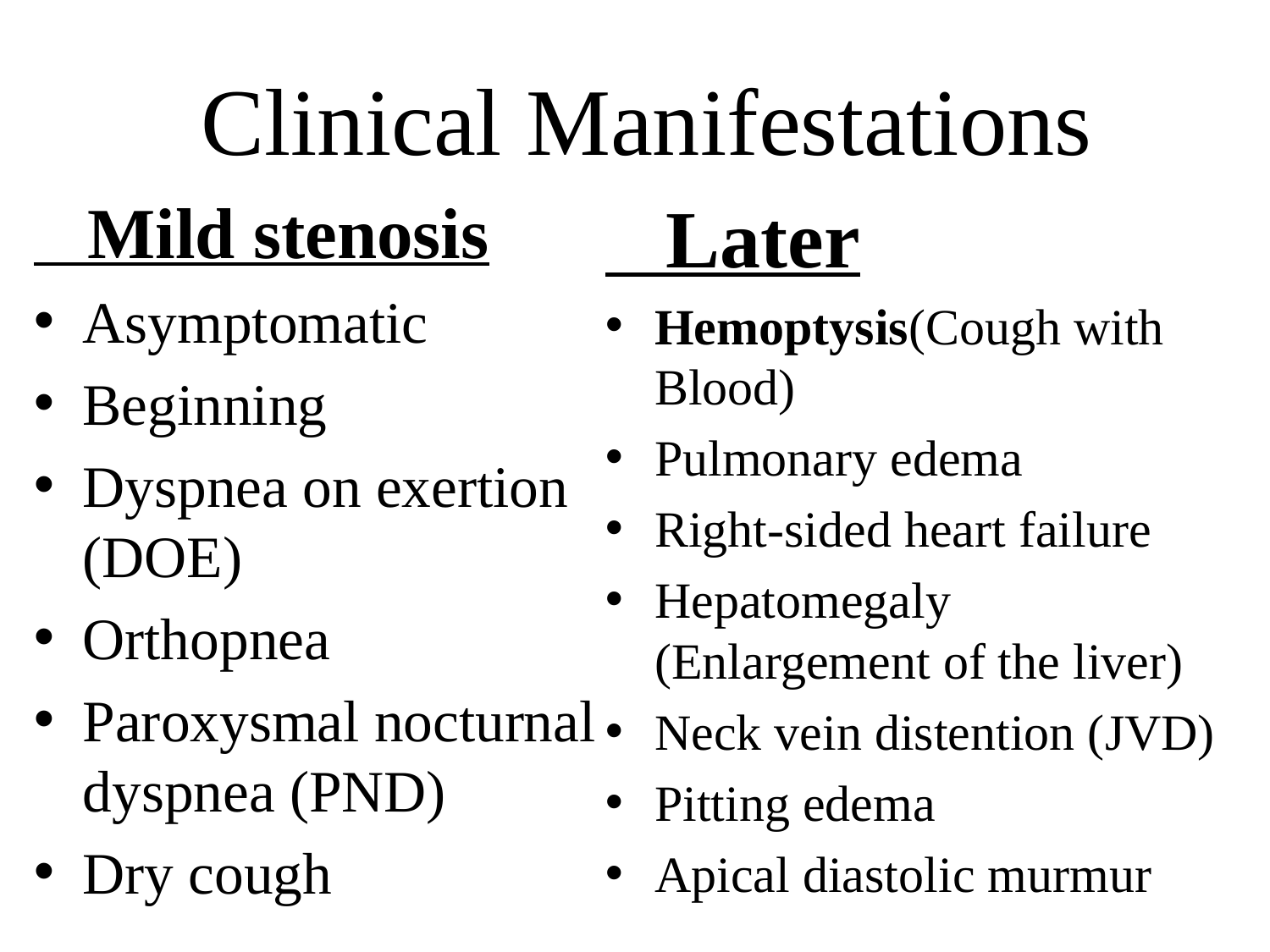

# Clinical Manifestations
   Mild stenosis
Asymptomatic
Beginning
Dyspnea on exertion (DOE)
Orthopnea
Paroxysmal nocturnal dyspnea (PND)
Dry cough

   Later
Hemoptysis(Cough with Blood)
Pulmonary edema
Right-sided heart failure
Hepatomegaly (Enlargement of the liver)
Neck vein distention (JVD)
Pitting edema
Apical diastolic murmur